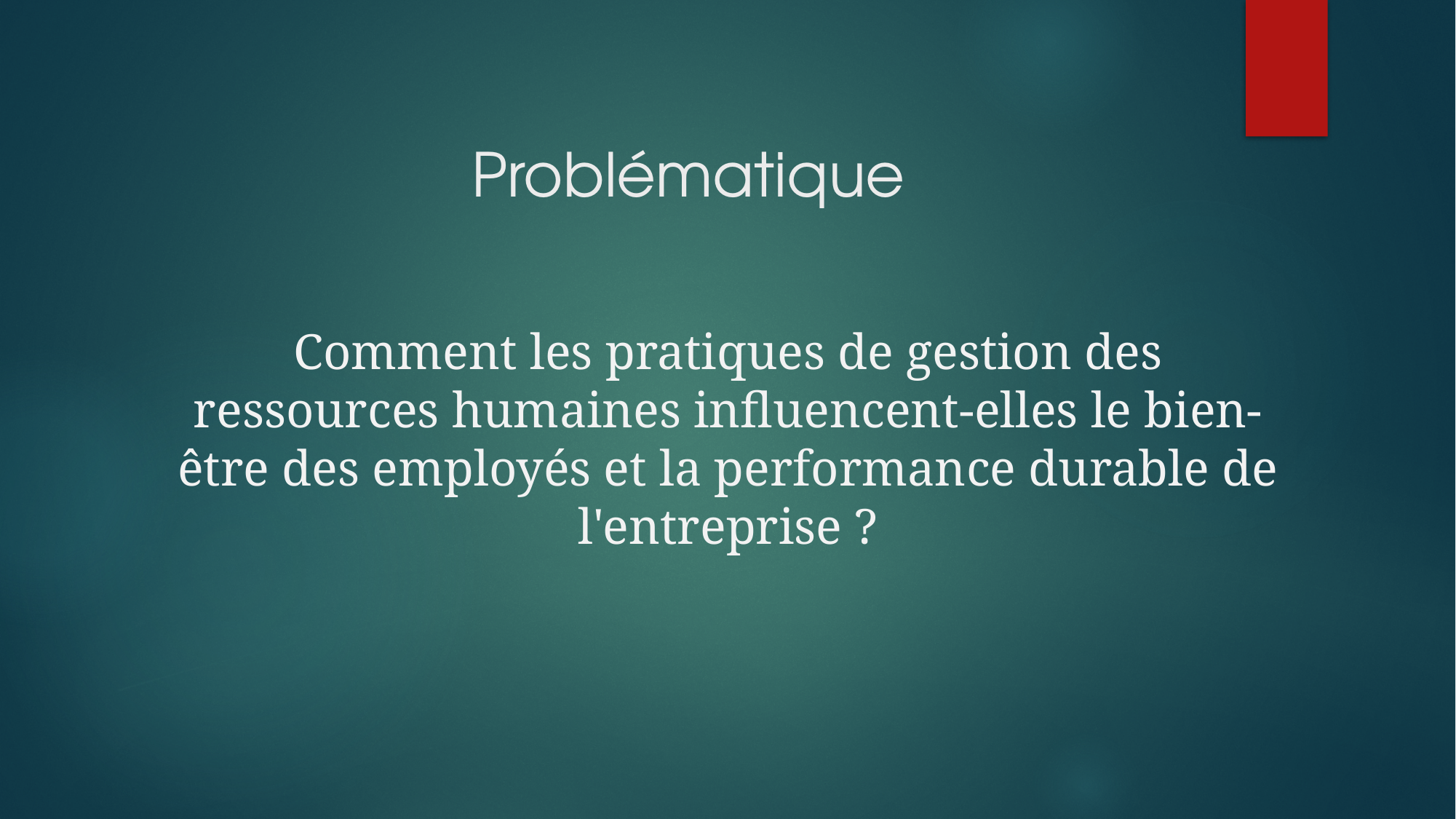

Problématique
Comment les pratiques de gestion des ressources humaines influencent-elles le bien-être des employés et la performance durable de l'entreprise ?